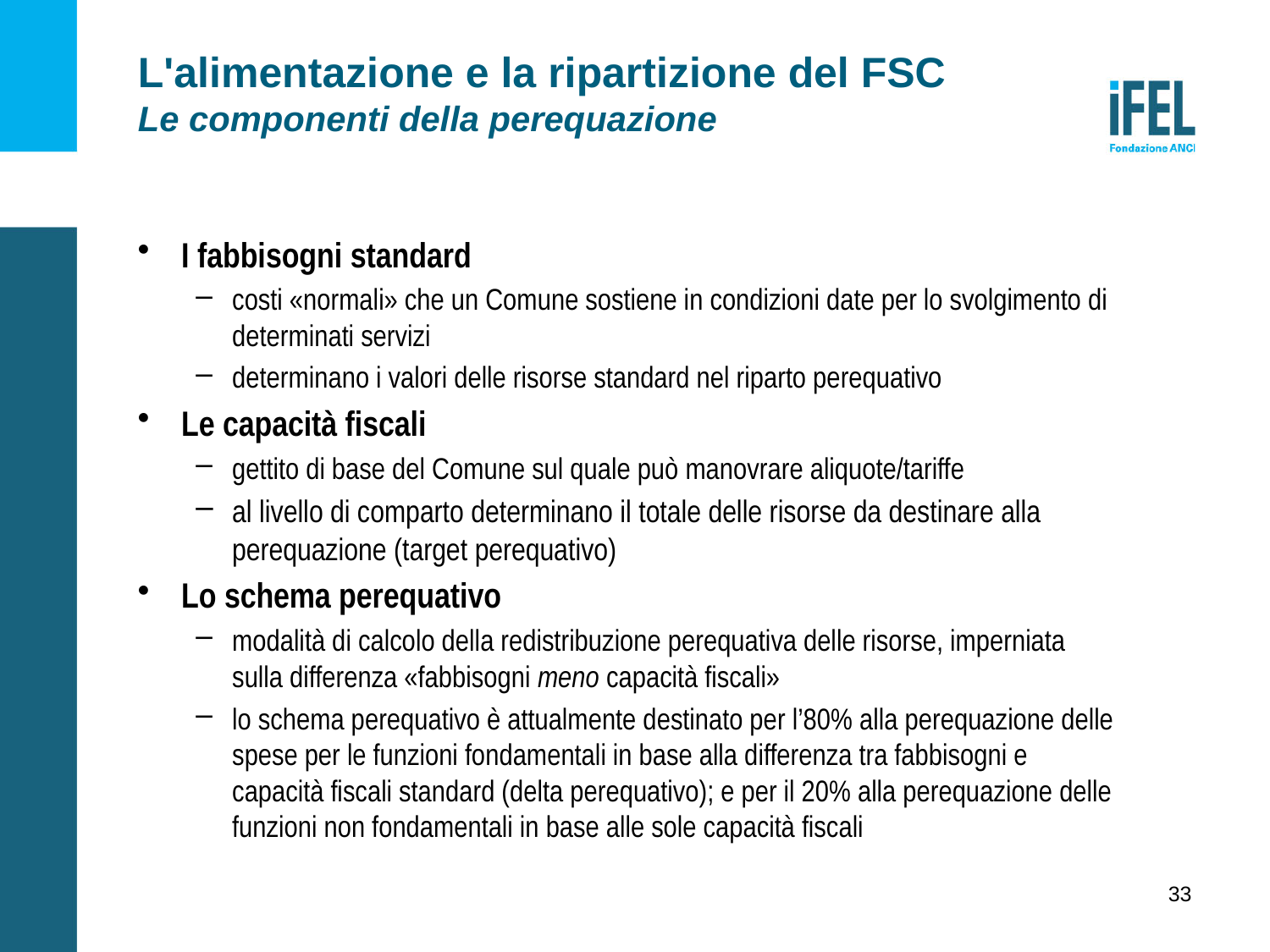

# L'alimentazione e la ripartizione del FSC Le componenti della perequazione
I fabbisogni standard
costi «normali» che un Comune sostiene in condizioni date per lo svolgimento di determinati servizi
determinano i valori delle risorse standard nel riparto perequativo
Le capacità fiscali
gettito di base del Comune sul quale può manovrare aliquote/tariffe
al livello di comparto determinano il totale delle risorse da destinare alla perequazione (target perequativo)
Lo schema perequativo
modalità di calcolo della redistribuzione perequativa delle risorse, imperniata sulla differenza «fabbisogni meno capacità fiscali»
lo schema perequativo è attualmente destinato per l’80% alla perequazione delle spese per le funzioni fondamentali in base alla differenza tra fabbisogni e capacità fiscali standard (delta perequativo); e per il 20% alla perequazione delle funzioni non fondamentali in base alle sole capacità fiscali
33